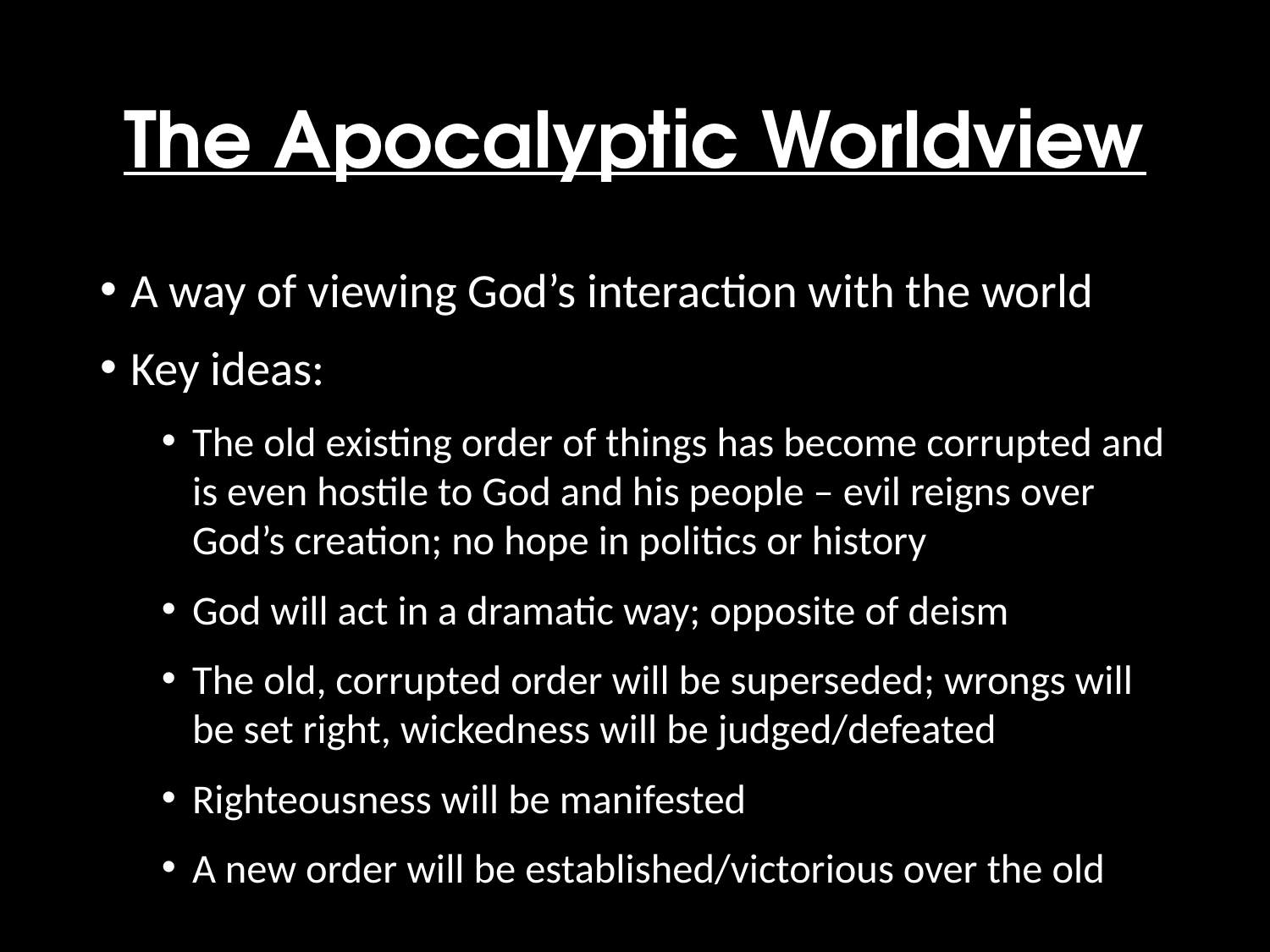

# The Apocalyptic Worldview
A way of viewing God’s interaction with the world
Key ideas:
The old existing order of things has become corrupted and is even hostile to God and his people – evil reigns over God’s creation; no hope in politics or history
God will act in a dramatic way; opposite of deism
The old, corrupted order will be superseded; wrongs will be set right, wickedness will be judged/defeated
Righteousness will be manifested
A new order will be established/victorious over the old